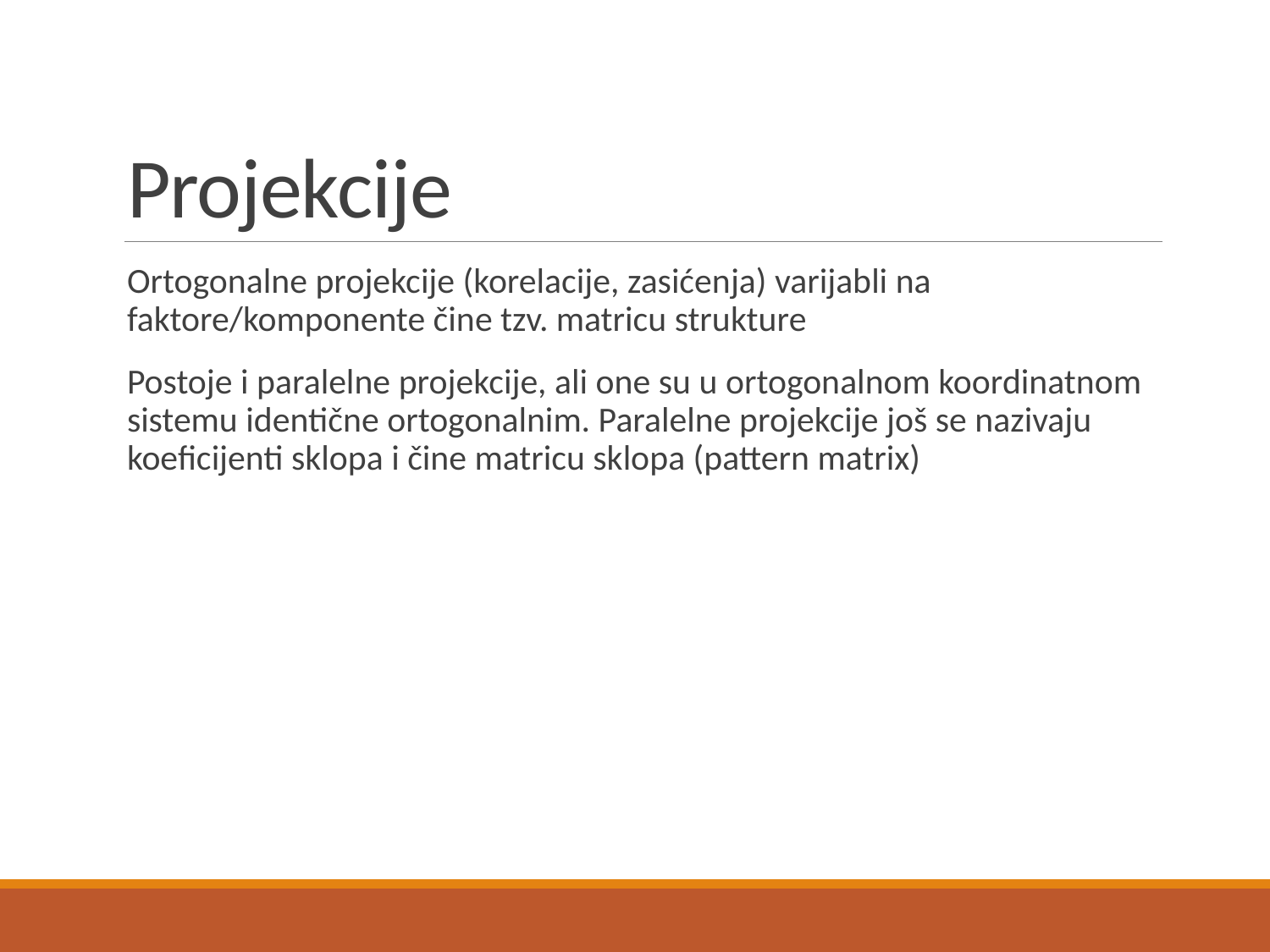

# Projekcije
Ortogonalne projekcije (korelacije, zasićenja) varijabli na faktore/komponente čine tzv. matricu strukture
Postoje i paralelne projekcije, ali one su u ortogonalnom koordinatnom sistemu identične ortogonalnim. Paralelne projekcije još se nazivaju koeficijenti sklopa i čine matricu sklopa (pattern matrix)